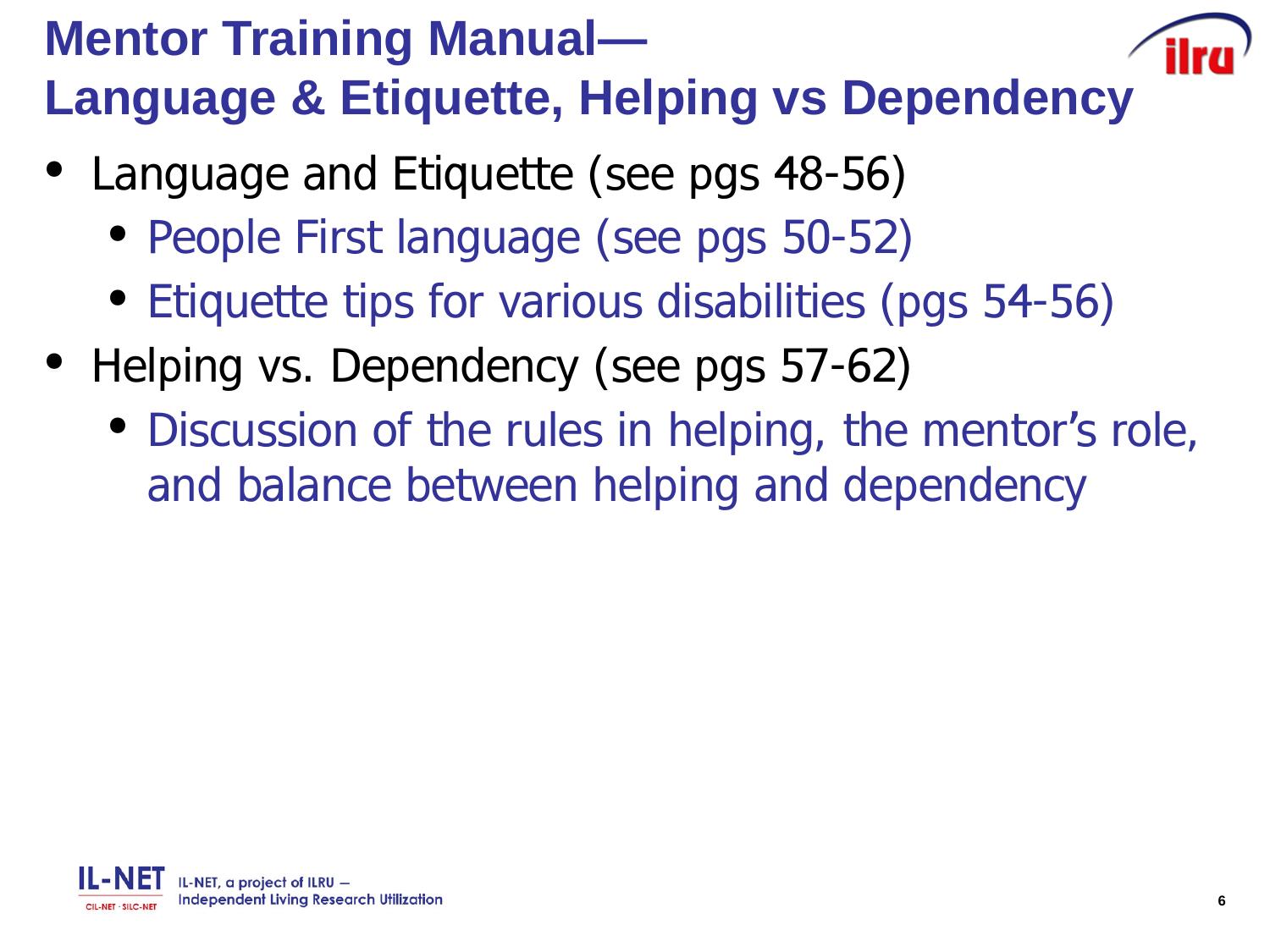

# Mentor Training Manual― Language & Etiquette, Helping vs Dependency
Language and Etiquette (see pgs 48-56)
People First language (see pgs 50-52)
Etiquette tips for various disabilities (pgs 54-56)
Helping vs. Dependency (see pgs 57-62)
Discussion of the rules in helping, the mentor’s role, and balance between helping and dependency